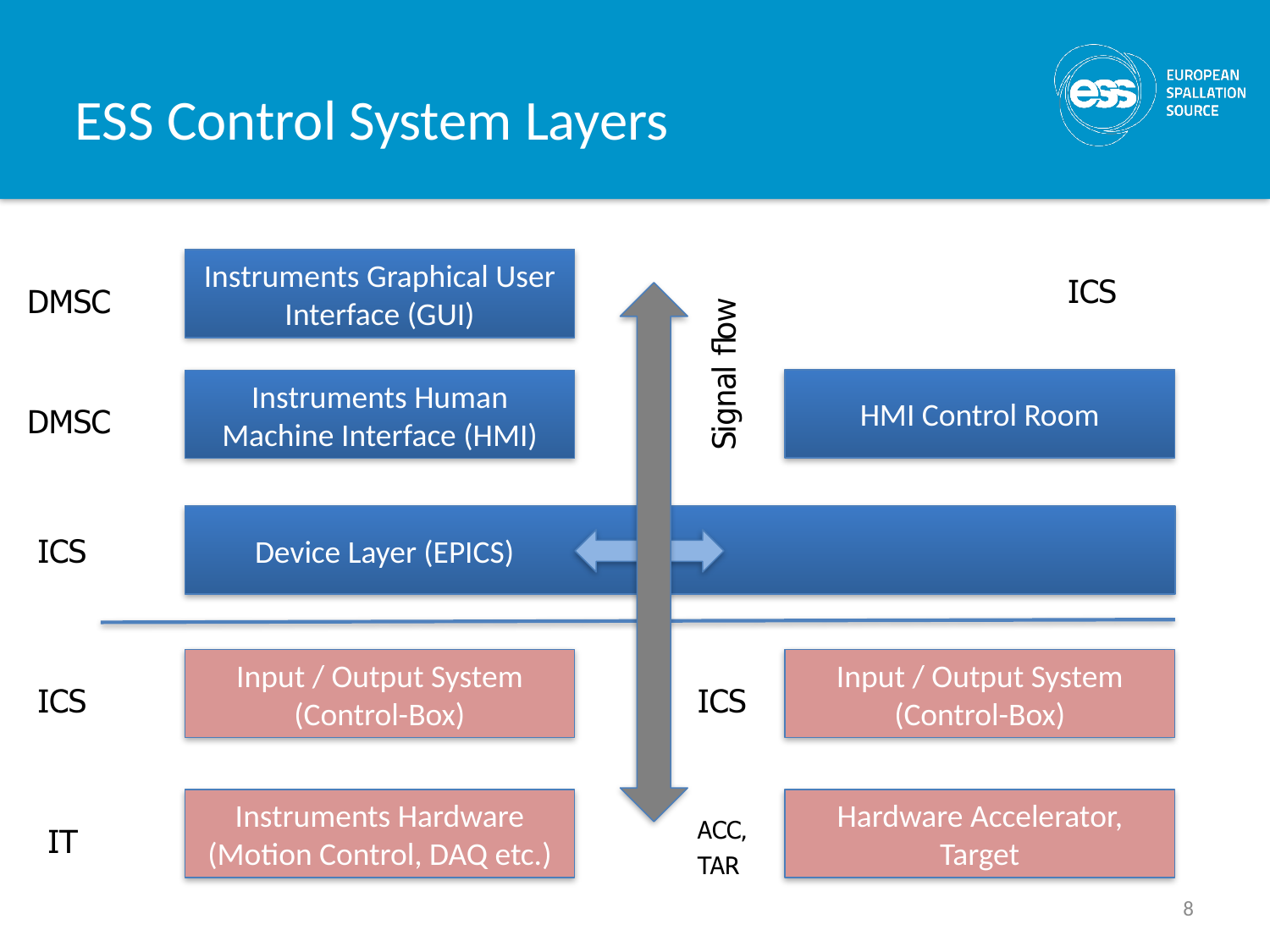

# ESS Control System Layers

ICS

DMSC

Instruments Graphical User Interface (GUI)
Signal flow

DMSC
HMI Control Room
Instruments Human Machine Interface (HMI)

ICS
        Device Layer (EPICS)

ICS

ICS
Input / Output System (Control-Box)
Input / Output System (Control-Box)

IT

ACC,
TAR
Instruments Hardware (Motion Control, DAQ etc.)
Hardware Accelerator, Target
8